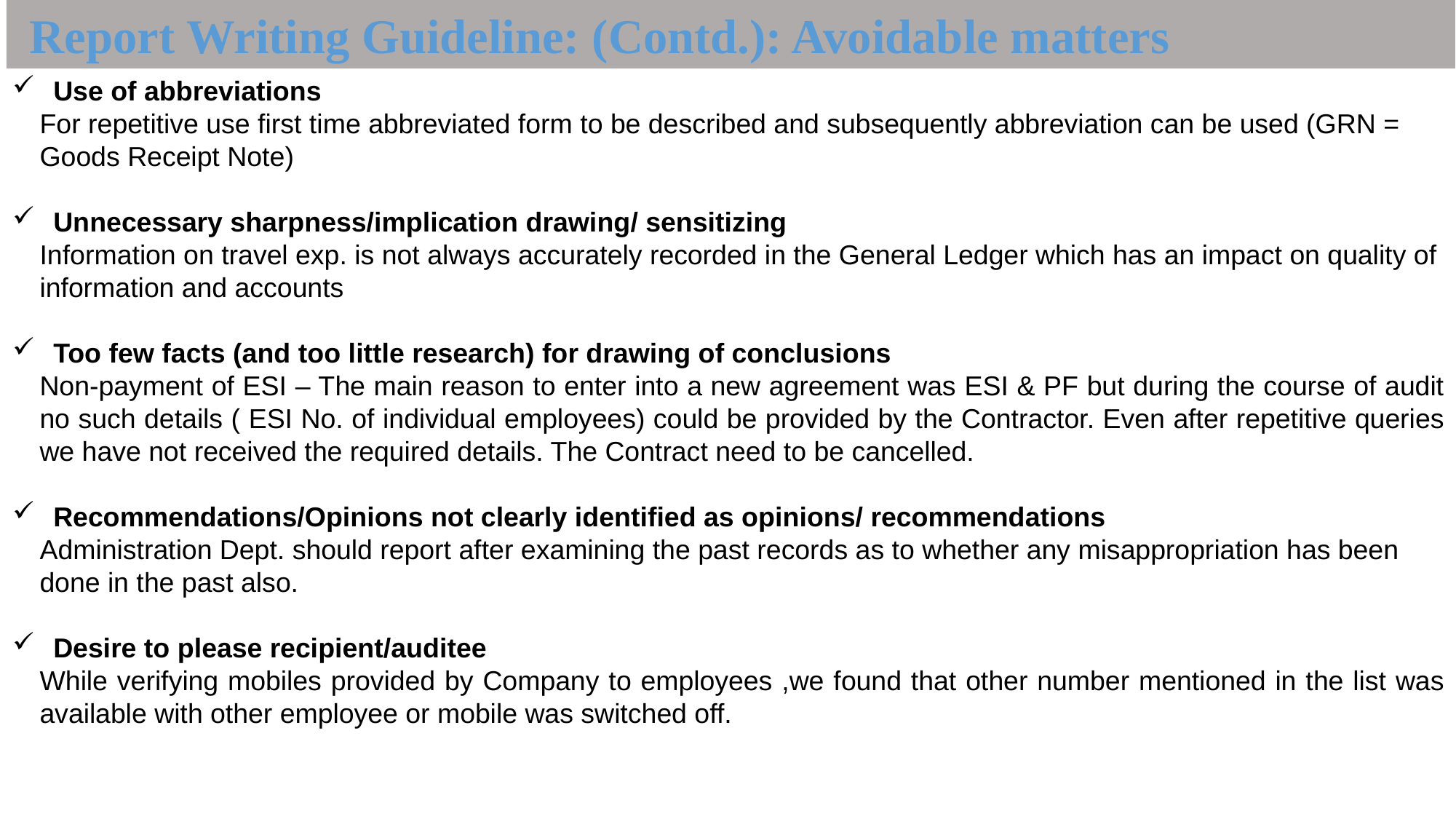

Report Writing Guideline: (Contd.): Avoidable matters
Use of abbreviations
For repetitive use first time abbreviated form to be described and subsequently abbreviation can be used (GRN = Goods Receipt Note)

Unnecessary sharpness/implication drawing/ sensitizing
Information on travel exp. is not always accurately recorded in the General Ledger which has an impact on quality of information and accounts

Too few facts (and too little research) for drawing of conclusions
Non-payment of ESI – The main reason to enter into a new agreement was ESI & PF but during the course of audit no such details ( ESI No. of individual employees) could be provided by the Contractor. Even after repetitive queries we have not received the required details. The Contract need to be cancelled.

Recommendations/Opinions not clearly identified as opinions/ recommendations
Administration Dept. should report after examining the past records as to whether any misappropriation has been done in the past also.

Desire to please recipient/auditee
While verifying mobiles provided by Company to employees ,we found that other number mentioned in the list was available with other employee or mobile was switched off.